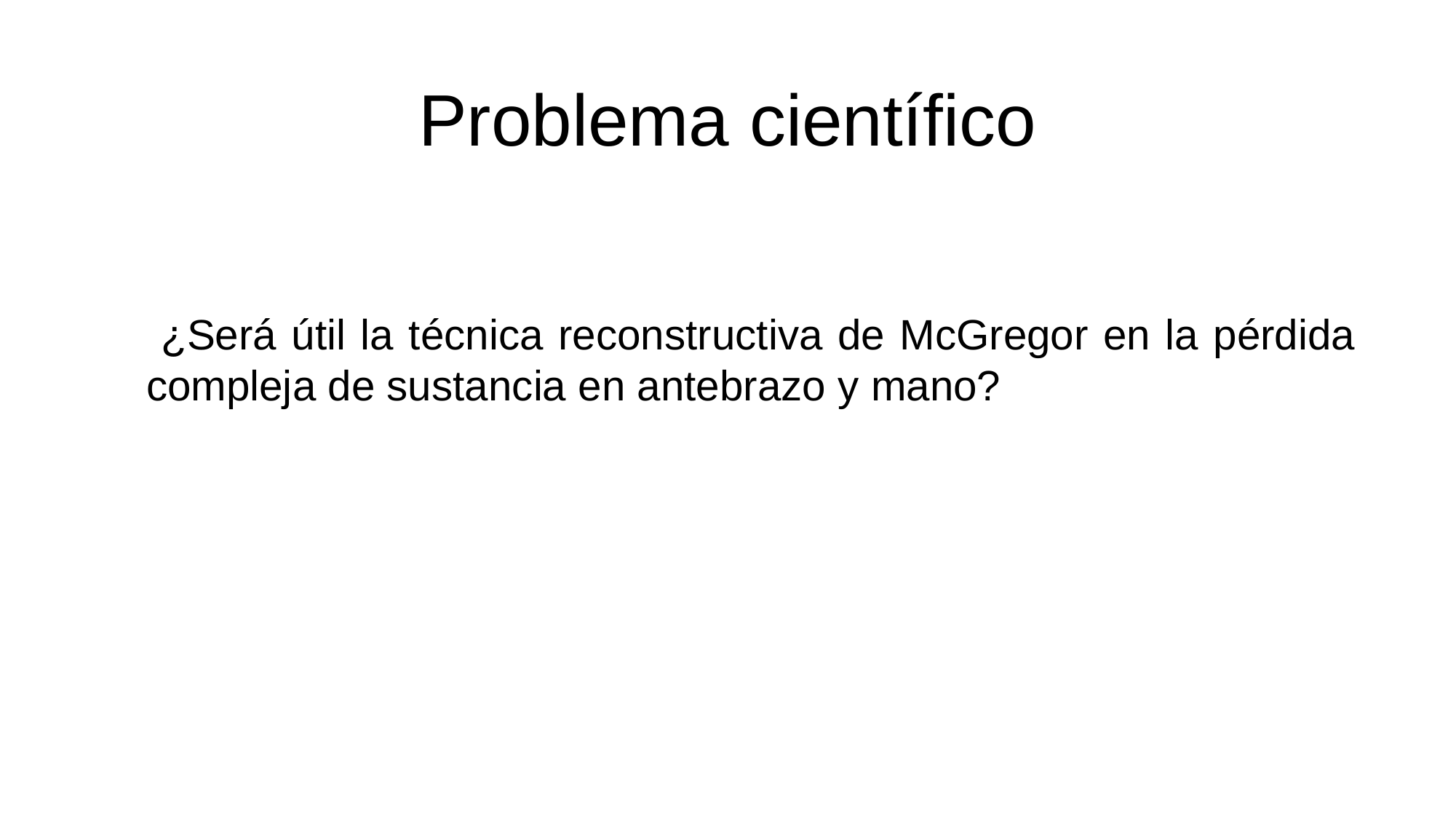

# Problema científico
 ¿Será útil la técnica reconstructiva de McGregor en la pérdida compleja de sustancia en antebrazo y mano?